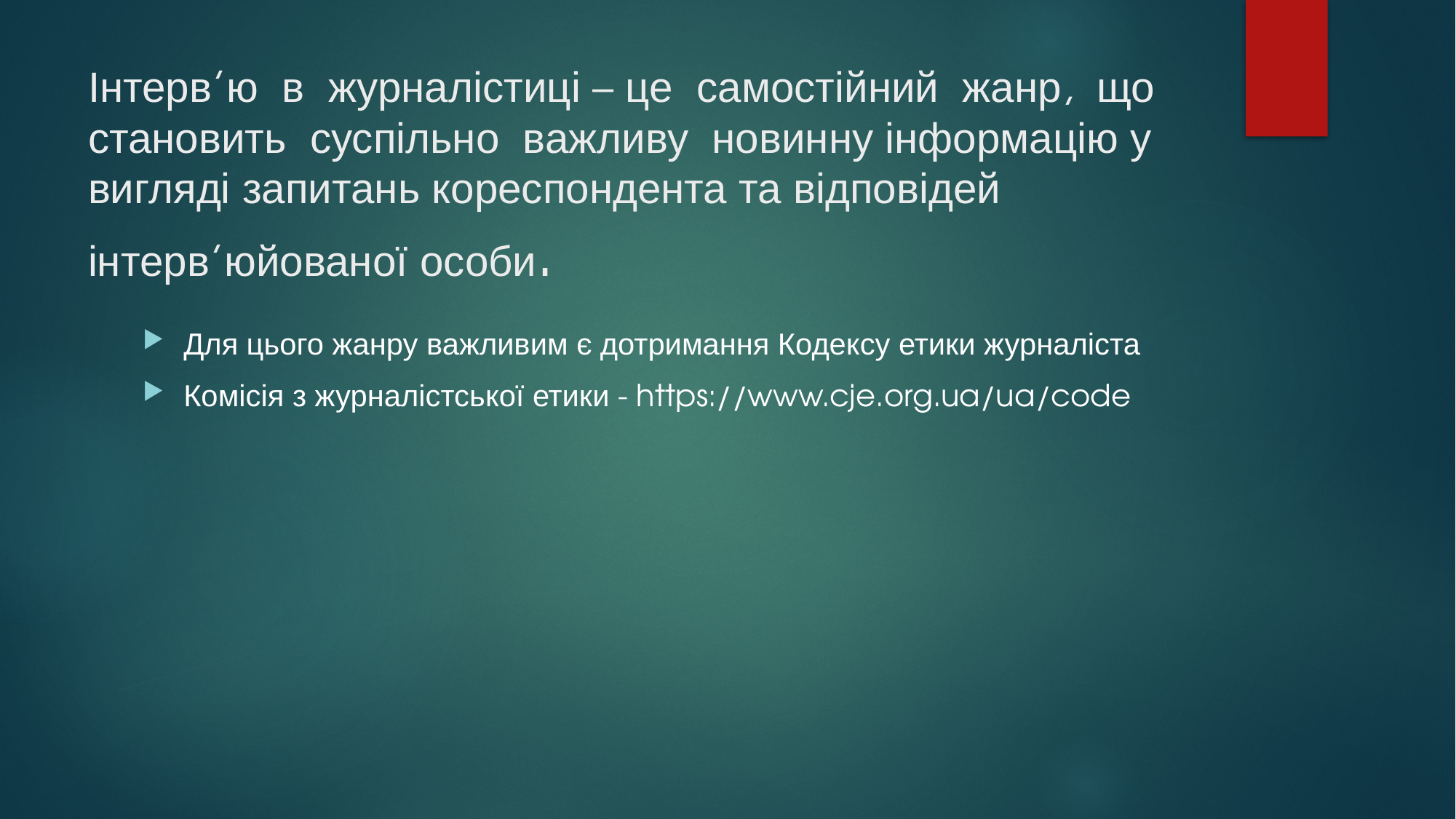

# Інтерв’ю  в  журналістиці – це  самостійний  жанр,  що  становить  суспільно  важливу  новинну інформацію у вигляді запитань кореспондента та відповідей інтерв’юйованої особи.
Для цього жанру важливим є дотримання Кодексу етики журналіста
Комісія з журналістської етики - https://www.cje.org.ua/ua/code